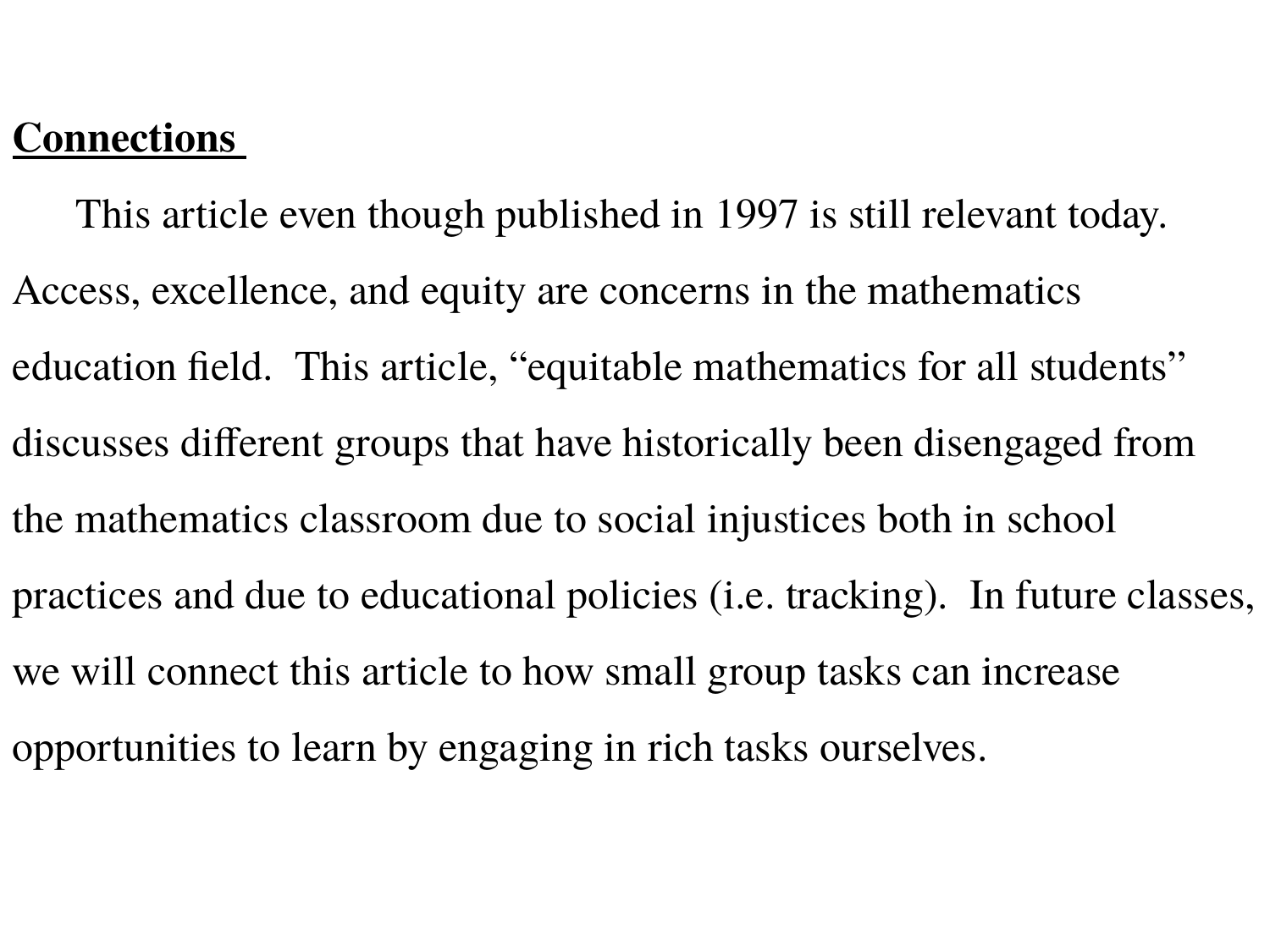

Connections
This article even though published in 1997 is still relevant today.  Access, excellence, and equity are concerns in the mathematics education field.  This article, “equitable mathematics for all students” discusses different groups that have historically been disengaged from the mathematics classroom due to social injustices both in school practices and due to educational policies (i.e. tracking).  In future classes, we will connect this article to how small group tasks can increase opportunities to learn by engaging in rich tasks ourselves.